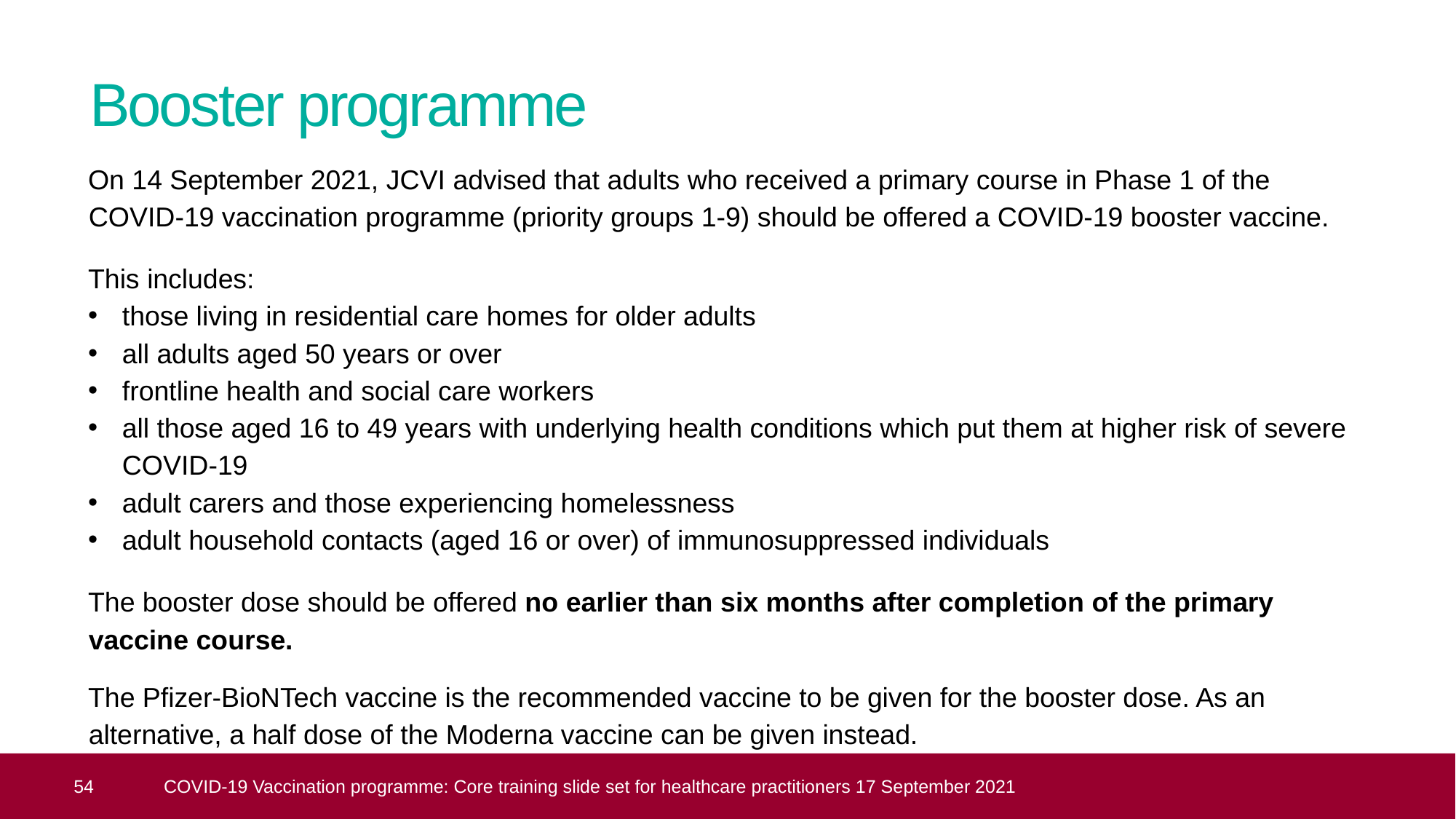

# Booster programme

On 14 September 2021, JCVI advised that adults who received a primary course in Phase 1 of the COVID-19 vaccination programme (priority groups 1-9) should be offered a COVID-19 booster vaccine.

This includes:
those living in residential care homes for older adults
all adults aged 50 years or over
frontline health and social care workers
all those aged 16 to 49 years with underlying health conditions which put them at higher risk of severe COVID-19
adult carers and those experiencing homelessness
adult household contacts (aged 16 or over) of immunosuppressed individuals

The booster dose should be offered no earlier than six months after completion of the primary vaccine course.

The Pfizer-BioNTech vaccine is the recommended vaccine to be given for the booster dose. As an alternative, a half dose of the Moderna vaccine can be given instead.

  54
COVID-19 Vaccination programme: Core training slide set for healthcare practitioners 17 September 2021